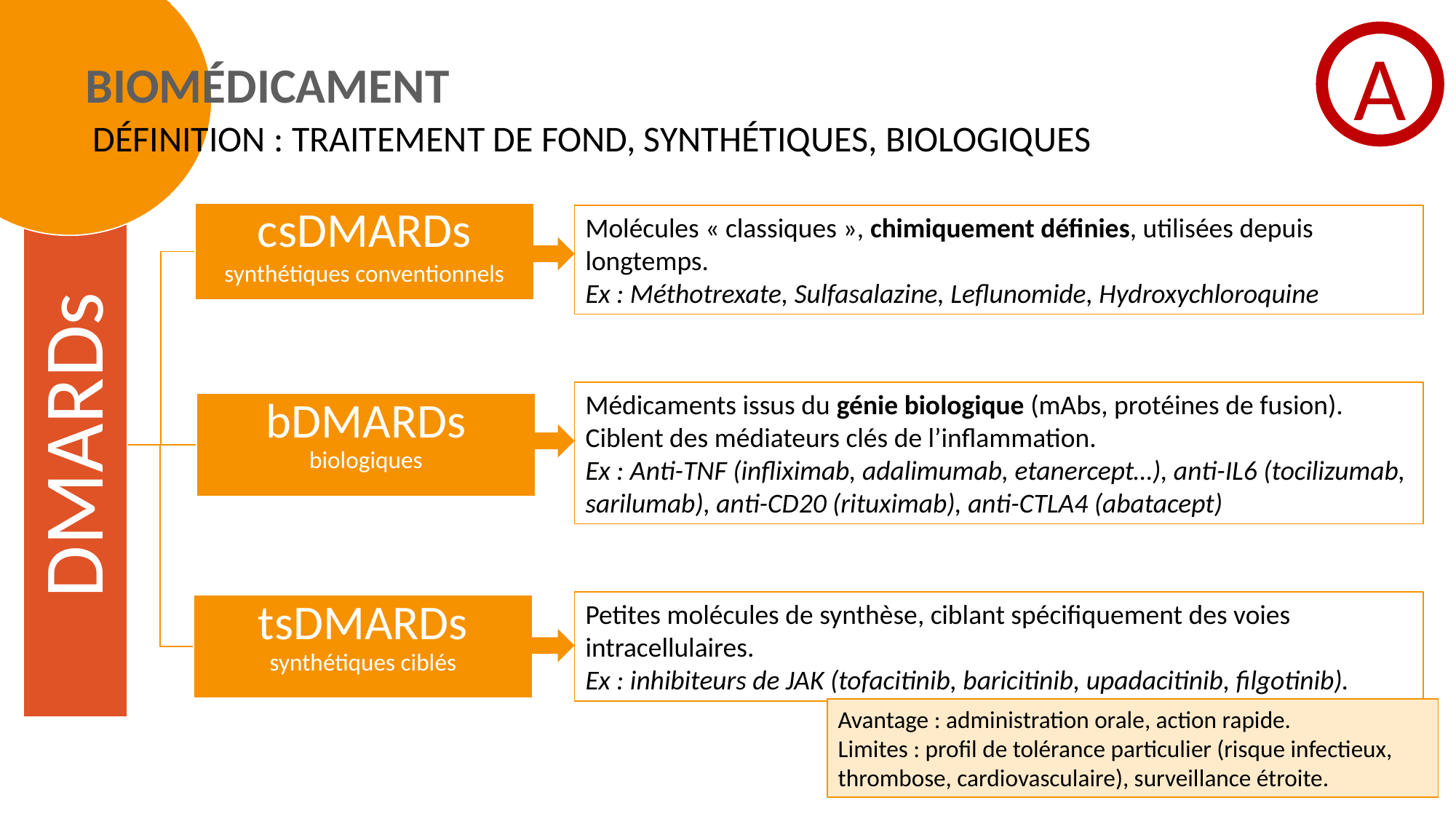

A
Biomédicament
Définition : traitement de fond, synthétiques, biologiques

DMARDs
csDMARDs
synthétiques conventionnels
bDMARDs
biologiques
tsDMARDs
synthétiques ciblés
Molécules « classiques », chimiquement définies, utilisées depuis longtemps.
Ex : Méthotrexate, Sulfasalazine, Leflunomide, Hydroxychloroquine

Médicaments issus du génie biologique (mAbs, protéines de fusion).
Ciblent des médiateurs clés de l’inflammation.
Ex : Anti-TNF (infliximab, adalimumab, etanercept…), anti-IL6 (tocilizumab, sarilumab), anti-CD20 (rituximab), anti-CTLA4 (abatacept)

Petites molécules de synthèse, ciblant spécifiquement des voies intracellulaires.
Ex : inhibiteurs de JAK (tofacitinib, baricitinib, upadacitinib, filgotinib).

Avantage : administration orale, action rapide.
Limites : profil de tolérance particulier (risque infectieux, thrombose, cardiovasculaire), surveillance étroite.